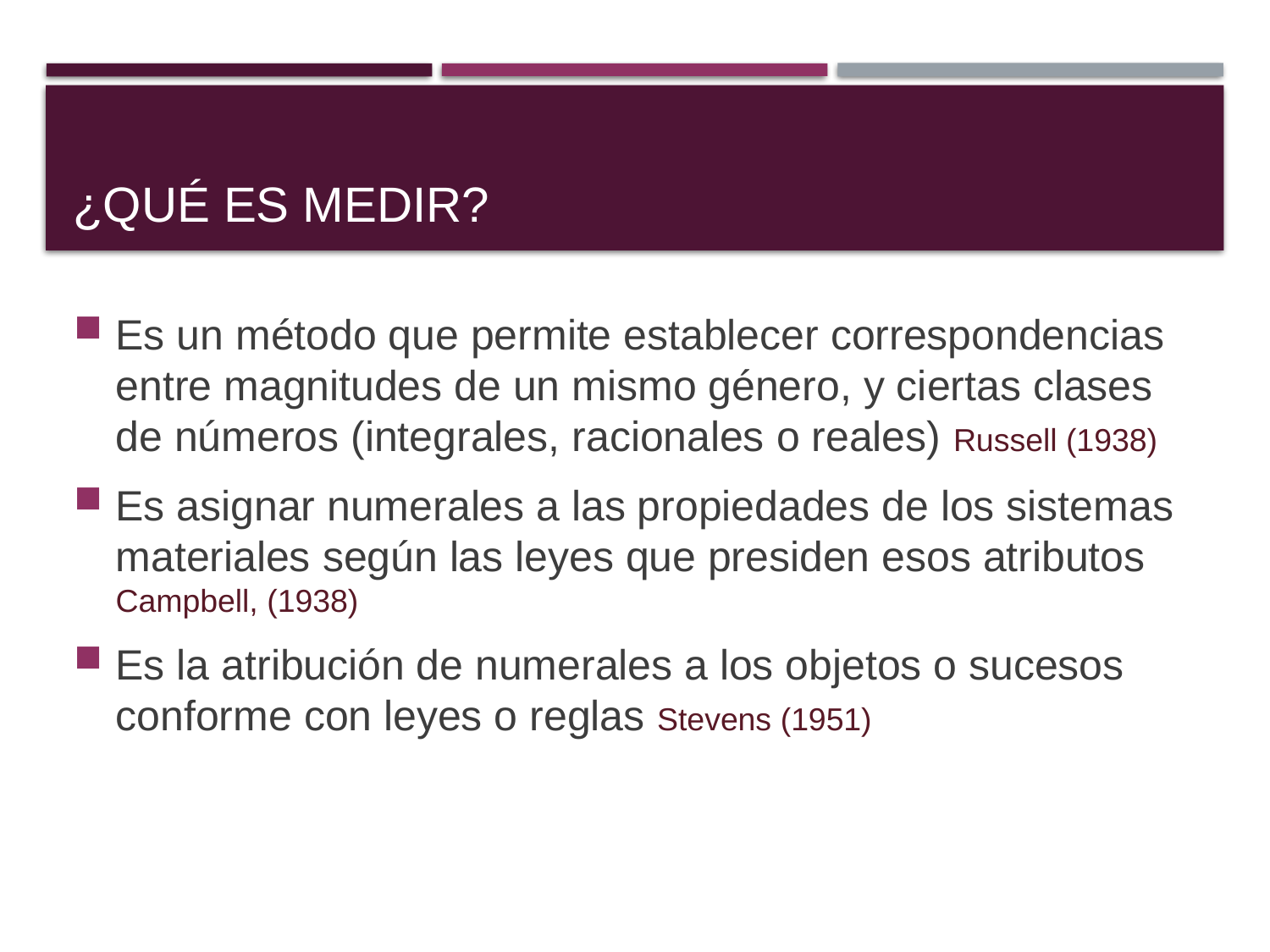

# ¿Qué es medir?
Es un método que permite establecer correspondencias entre magnitudes de un mismo género, y ciertas clases de números (integrales, racionales o reales) Russell (1938)
Es asignar numerales a las propiedades de los sistemas materiales según las leyes que presiden esos atributos Campbell, (1938)
Es la atribución de numerales a los objetos o sucesos conforme con leyes o reglas Stevens (1951)